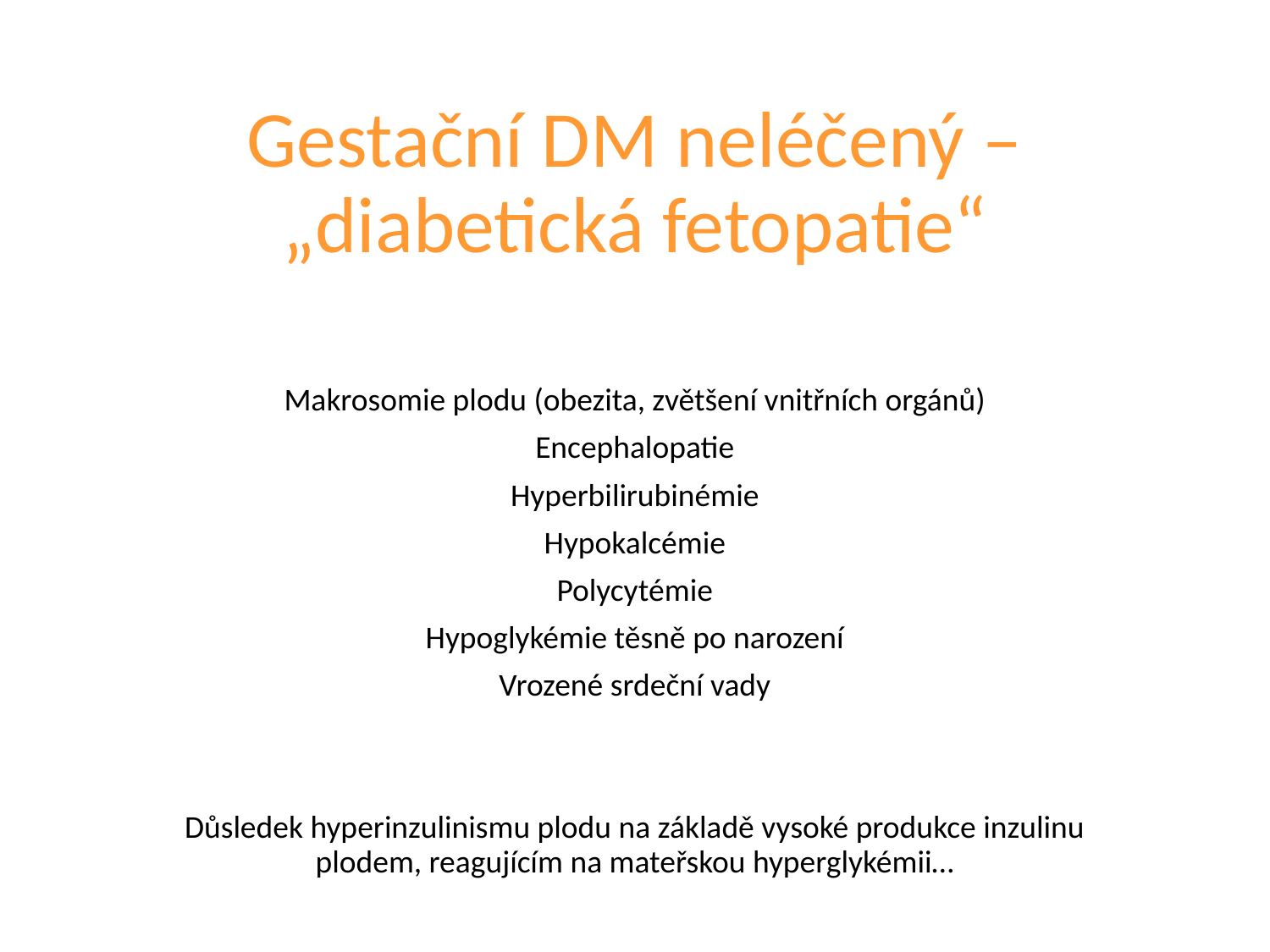

# Gestační DM neléčený – „diabetická fetopatie“

Makrosomie plodu (obezita, zvětšení vnitřních orgánů)
Encephalopatie
Hyperbilirubinémie
Hypokalcémie
Polycytémie
Hypoglykémie těsně po narození
Vrozené srdeční vady

Důsledek hyperinzulinismu plodu na základě vysoké produkce inzulinu plodem, reagujícím na mateřskou hyperglykémii…